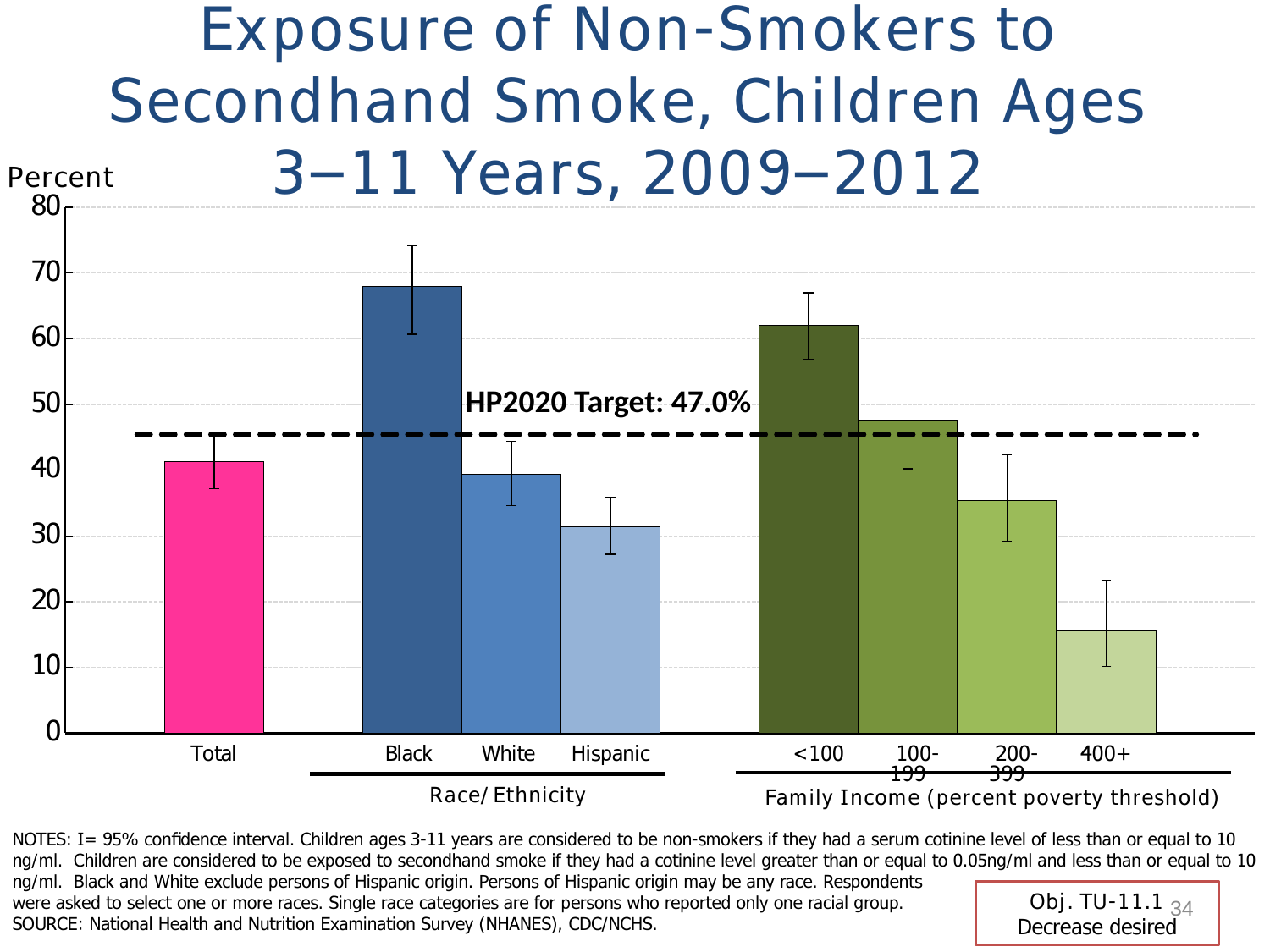

# Exposure of Non-Smokers to Secondhand Smoke, Children Ages 3–11 Years, 2009–2012

### Chart

| Category |  |
|---|---|
|  | None |
| Total | 41.3 |
|  | None |
| Black  | 67.9 |
| White  | 39.4 |
| Hispanic | 31.4 |
|  | None |
|    <100 | 62.1 |
|    100-199 | 47.6 |
|    200-399 | 35.4 |
| 400+ | 15.605 |
Percent
HP2020 Target: 47.0%
Race/Ethnicity
Family Income (percent poverty threshold)
NOTES: I= 95% confidence interval. Children ages 3-11 years are considered to be non-smokers if they had a serum cotinine level of less than or equal to 10 ng/ml.  Children are considered to be exposed to secondhand smoke if they had a cotinine level greater than or equal to 0.05ng/ml and less than or equal to 10 ng/ml.  Black and White exclude persons of Hispanic origin. Persons of Hispanic origin may be any race. Respondents
were asked to select one or more races. Single race categories are for persons who reported only one racial group.
SOURCE: National Health and Nutrition Examination Survey (NHANES), CDC/NCHS.
Obj. TU-11.1
Decrease desired

34